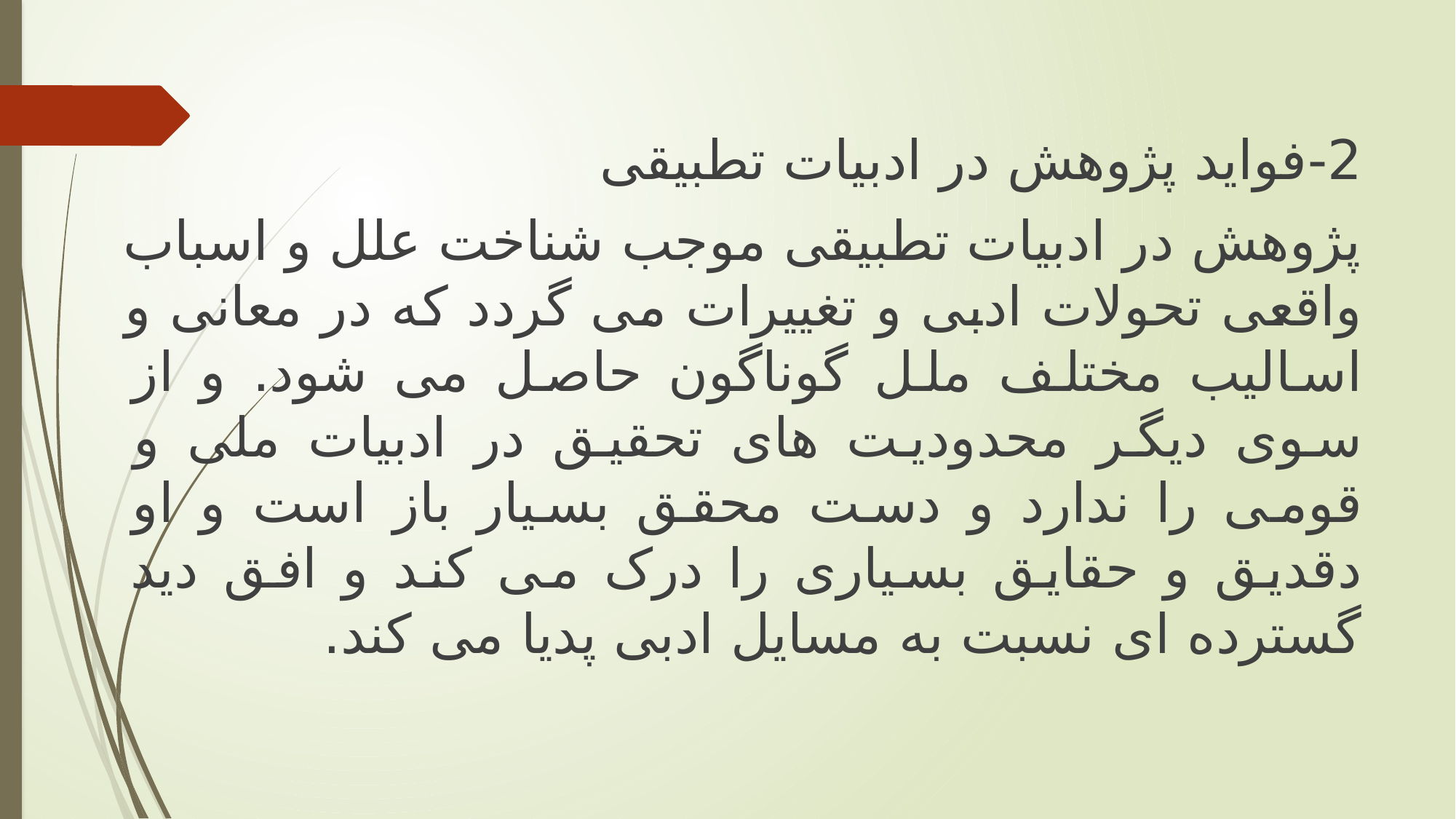

2-	فواید پژوهش در ادبیات تطبیقی
پژوهش در ادبیات تطبیقی موجب شناخت علل و اسباب واقعی تحولات ادبی و تغییرات می گردد که در معانی و اسالیب مختلف ملل گوناگون حاصل می شود. و از سوی دیگر محدودیت های تحقیق در ادبیات ملی و قومی را ندارد و دست محقق بسیار باز است و او دقدیق و حقایق بسیاری را درک می کند و افق دید گسترده ای نسبت به مسایل ادبی پدیا می کند.